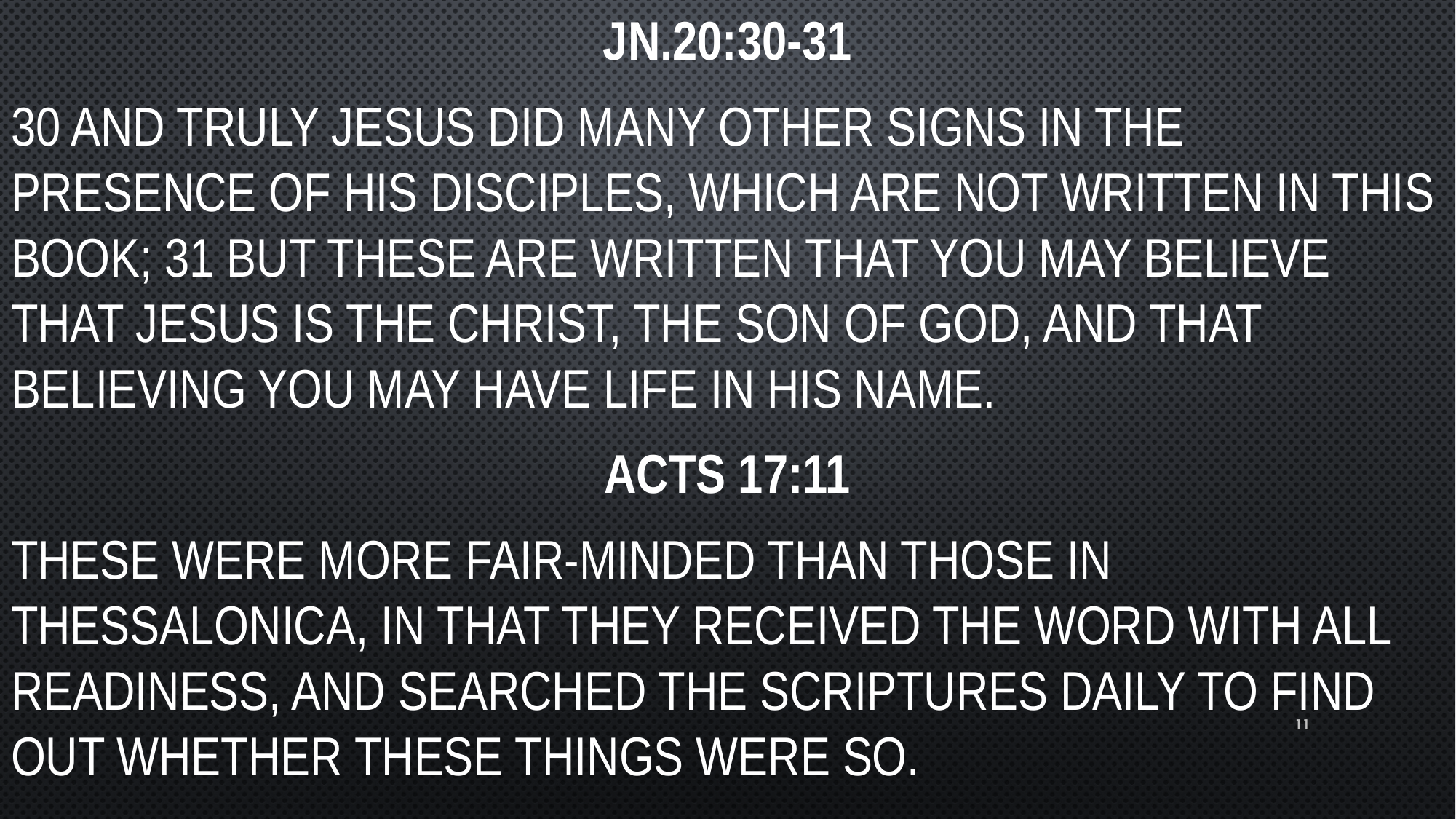

Jn.20:30-31
30 And truly Jesus did many other signs in the presence of His disciples, which are not written in this book; 31 but these are written that you may believe that Jesus is the Christ, the Son of God, and that believing you may have life in His name.
Acts 17:11
These were more fair-minded than those in Thessalonica, in that they received the word with all readiness, and searched the Scriptures daily to find out whether these things were so.

11